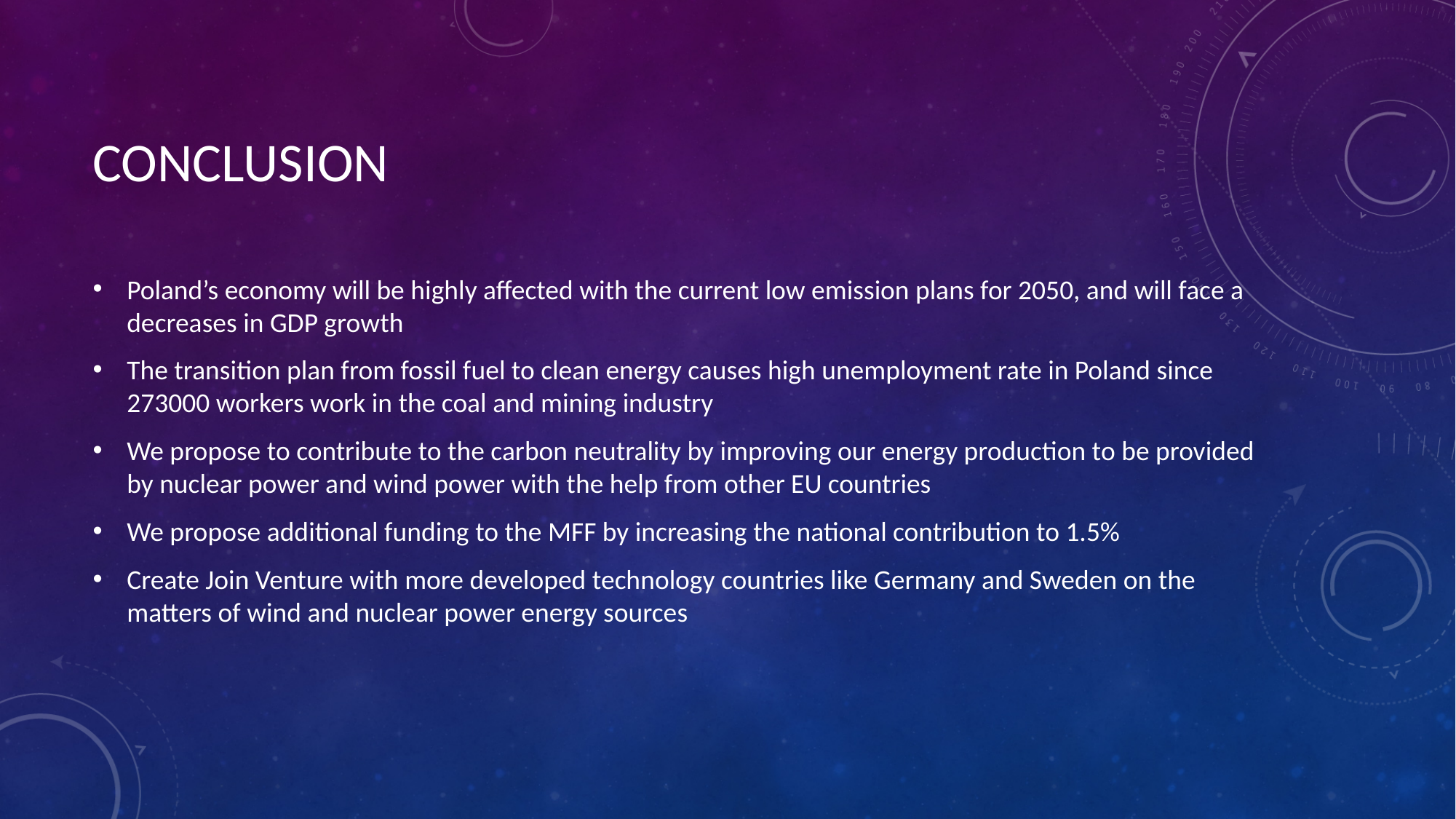

# CONCLUSION
Poland’s economy will be highly affected with the current low emission plans for 2050, and will face a decreases in GDP growth
The transition plan from fossil fuel to clean energy causes high unemployment rate in Poland since 273000 workers work in the coal and mining industry
We propose to contribute to the carbon neutrality by improving our energy production to be provided by nuclear power and wind power with the help from other EU countries
We propose additional funding to the MFF by increasing the national contribution to 1.5%
Create Join Venture with more developed technology countries like Germany and Sweden on the matters of wind and nuclear power energy sources